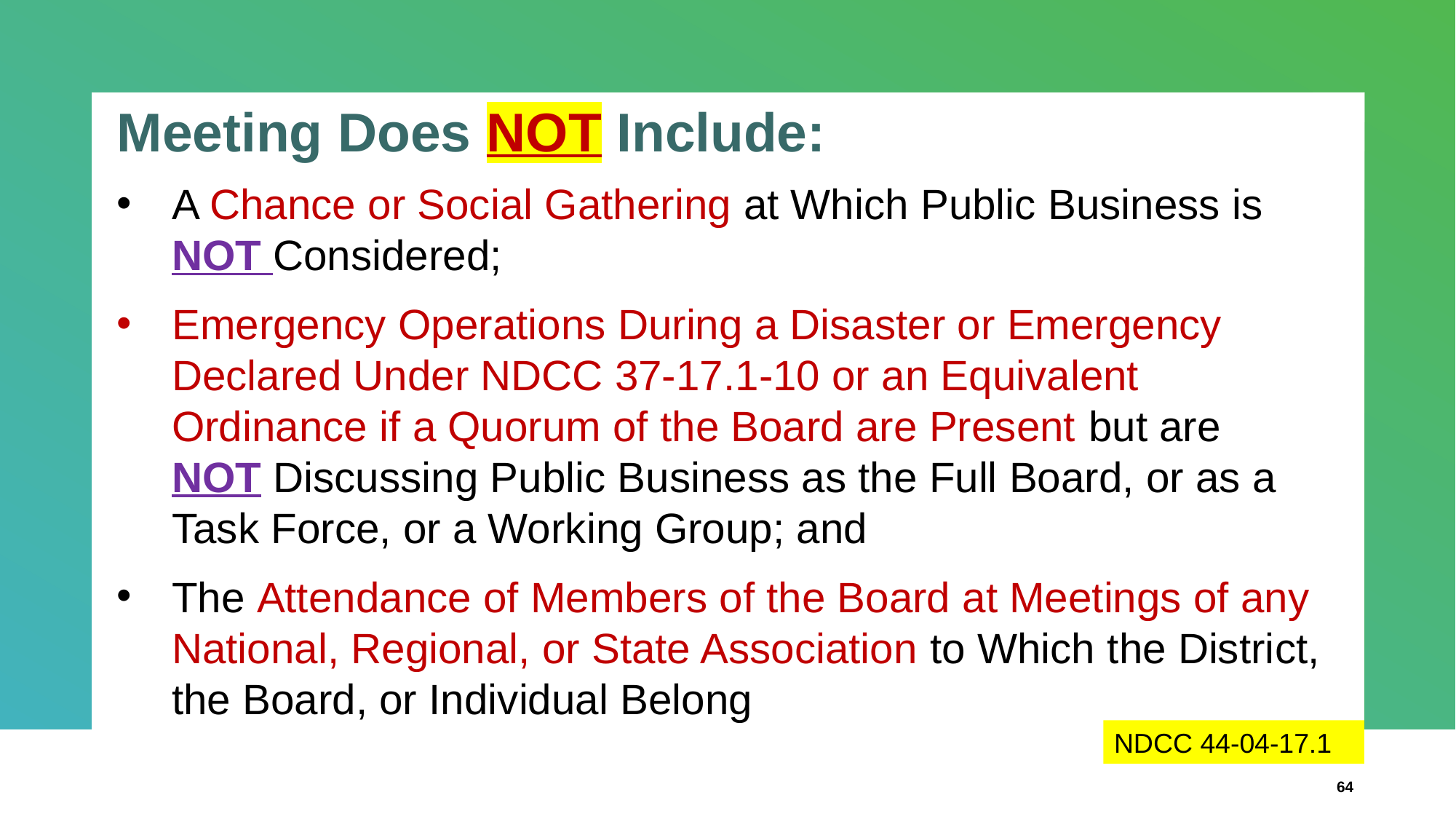

Meeting Does NOT Include:

A Chance or Social Gathering at Which Public Business is NOT Considered;
Emergency Operations During a Disaster or Emergency Declared Under NDCC 37-17.1-10 or an Equivalent Ordinance if a Quorum of the Board are Present but are NOT Discussing Public Business as the Full Board, or as a Task Force, or a Working Group; and
The Attendance of Members of the Board at Meetings of any National, Regional, or State Association to Which the District, the Board, or Individual Belong

NDCC 44-04-17.1
64